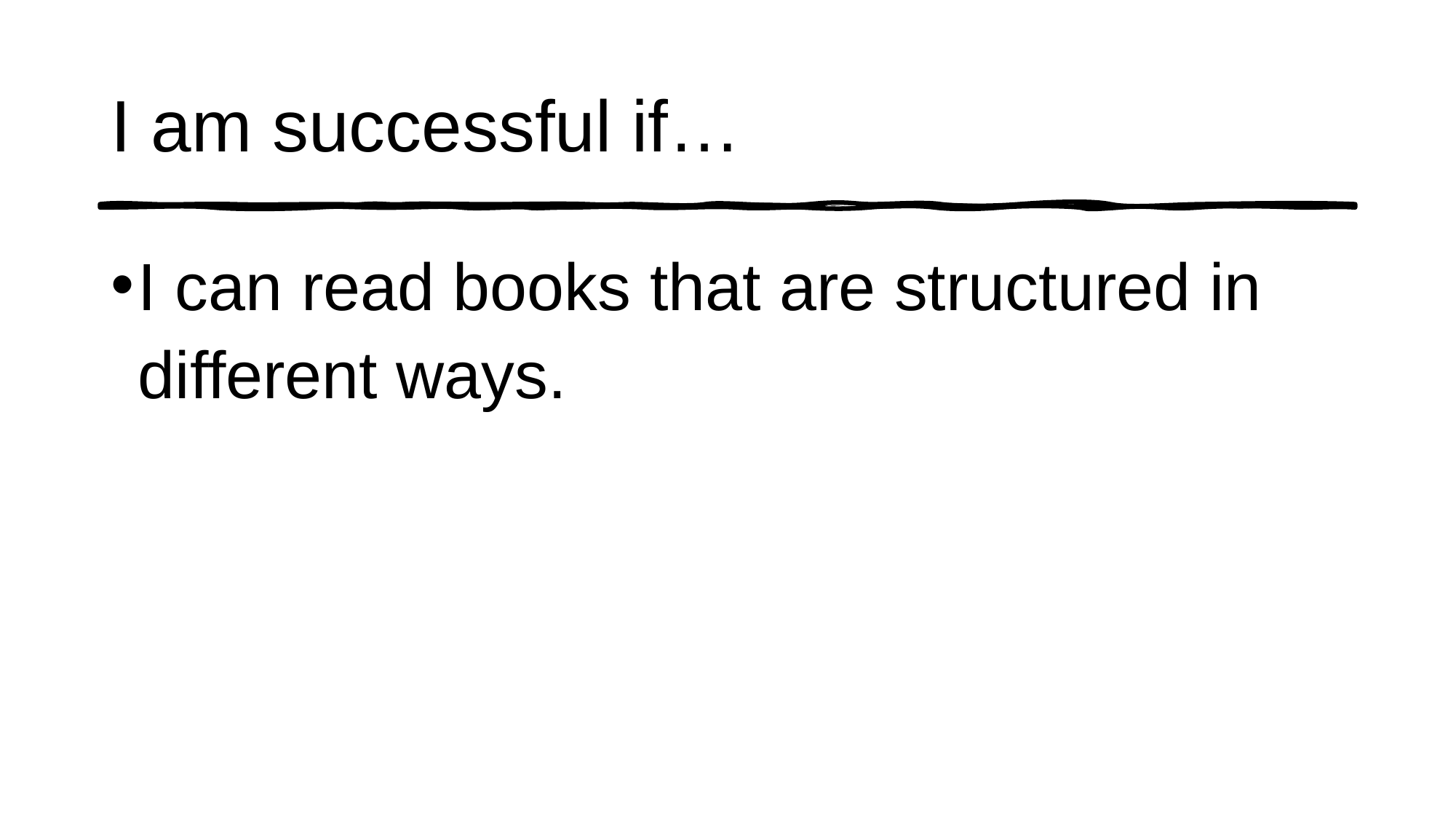

# I am successful if…
I can read books that are structured in different ways.